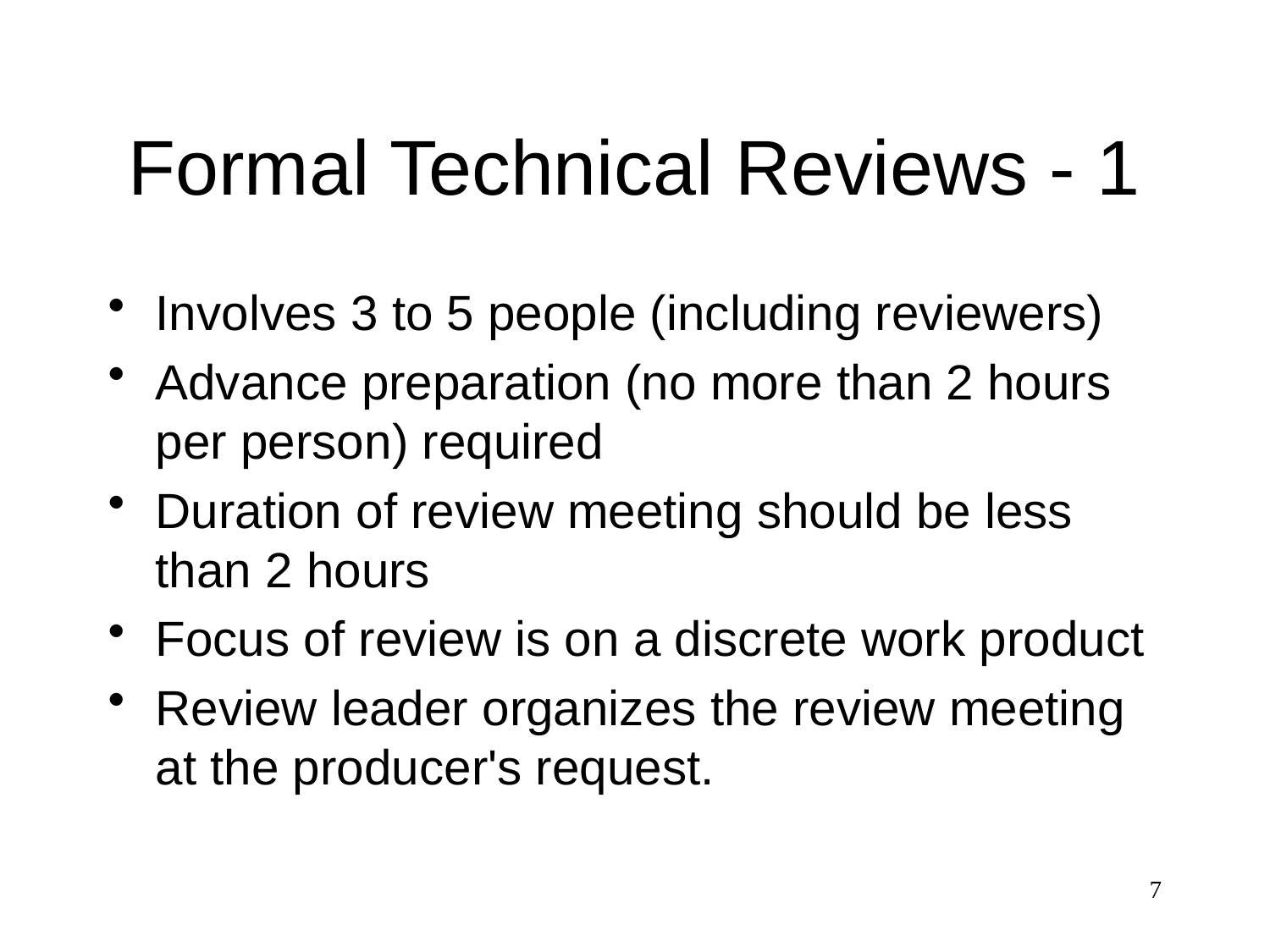

# Formal Technical Reviews - 1
Involves 3 to 5 people (including reviewers)
Advance preparation (no more than 2 hours per person) required
Duration of review meeting should be less than 2 hours
Focus of review is on a discrete work product
Review leader organizes the review meeting at the producer's request.
7